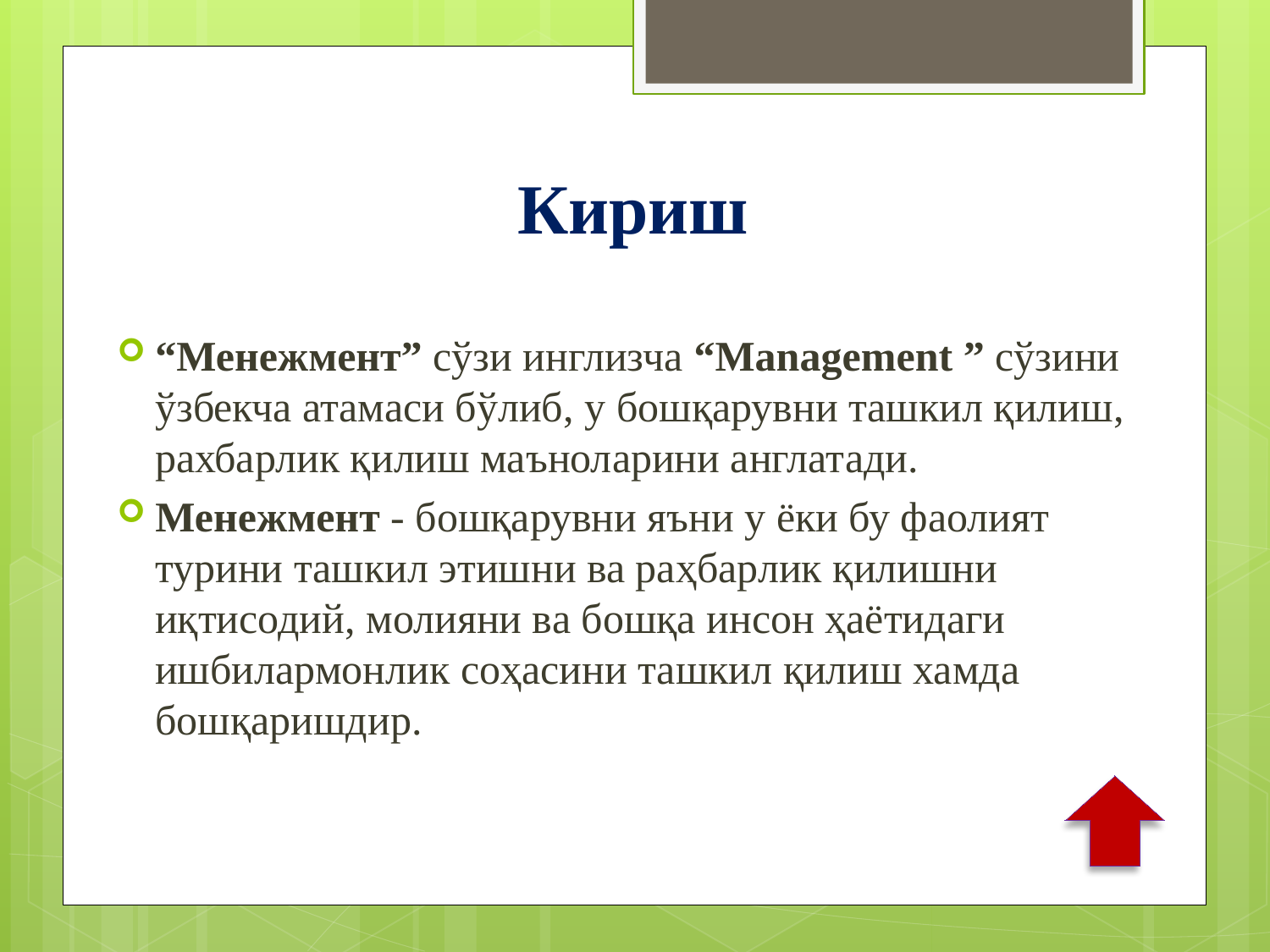

# Кириш
“Менежмент” сўзи инглизча “Management ” сўзини ўзбекча атамаси бўлиб, у бошқарувни ташкил қилиш, рахбарлик қилиш маъноларини англатади.
Менежмент - бошқарувни яъни у ёки бу фаолият турини ташкил этишни ва раҳбарлик қилишни иқтисодий, молияни ва бошқа инсон ҳаётидаги ишбилармонлик соҳасини ташкил қилиш хамда бошқаришдир.